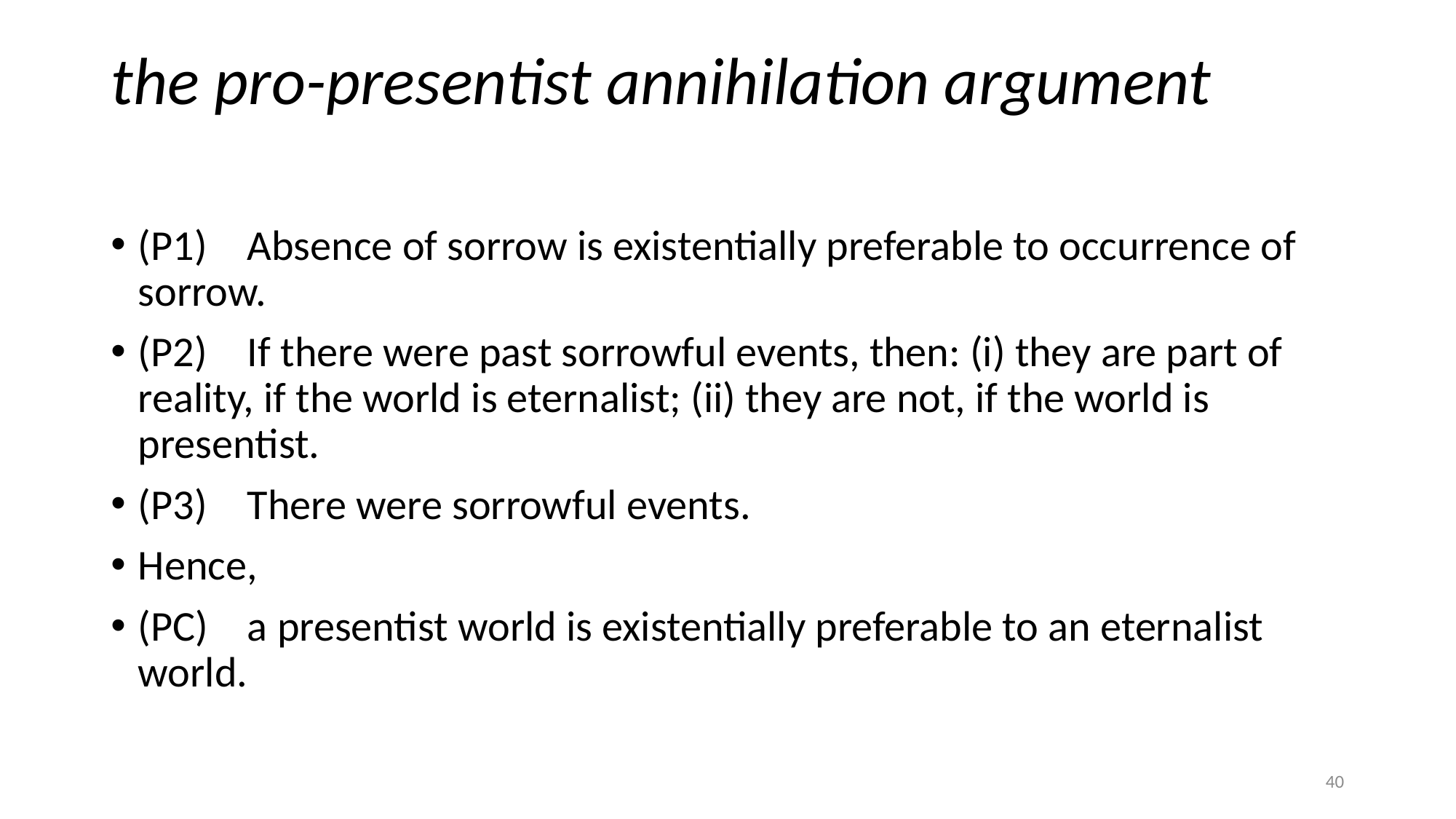

# the pro-presentist annihilation argument
(P1)	Absence of sorrow is existentially preferable to occurrence of sorrow.
(P2)	If there were past sorrowful events, then: (i) they are part of reality, if the world is eternalist; (ii) they are not, if the world is presentist.
(P3)	There were sorrowful events.
Hence,
(PC)	a presentist world is existentially preferable to an eternalist world.

40